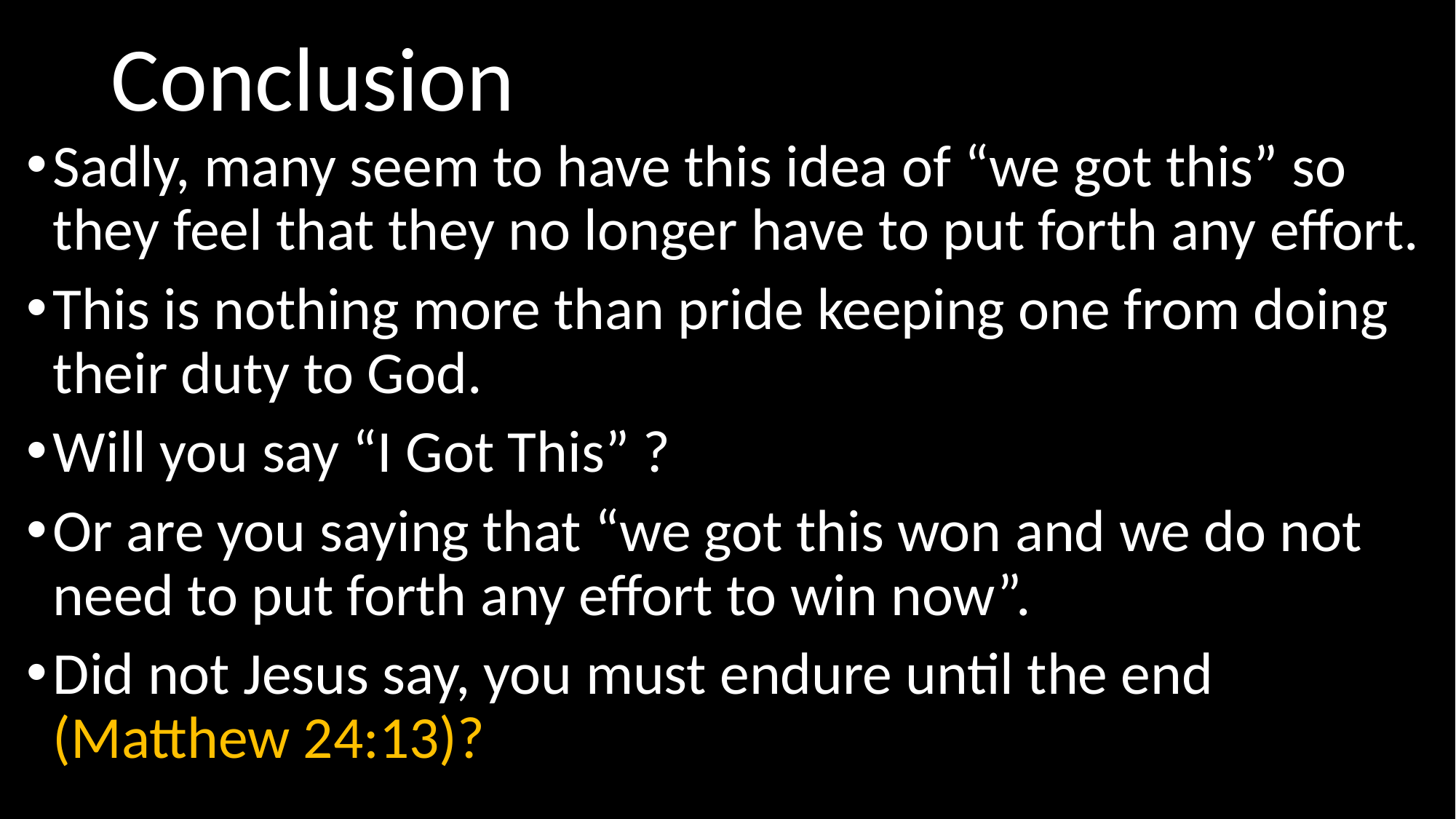

# Conclusion
Sadly, many seem to have this idea of “we got this” so they feel that they no longer have to put forth any effort.
This is nothing more than pride keeping one from doing their duty to God.
Will you say “I Got This” ?
Or are you saying that “we got this won and we do not need to put forth any effort to win now”.
Did not Jesus say, you must endure until the end (Matthew 24:13)?